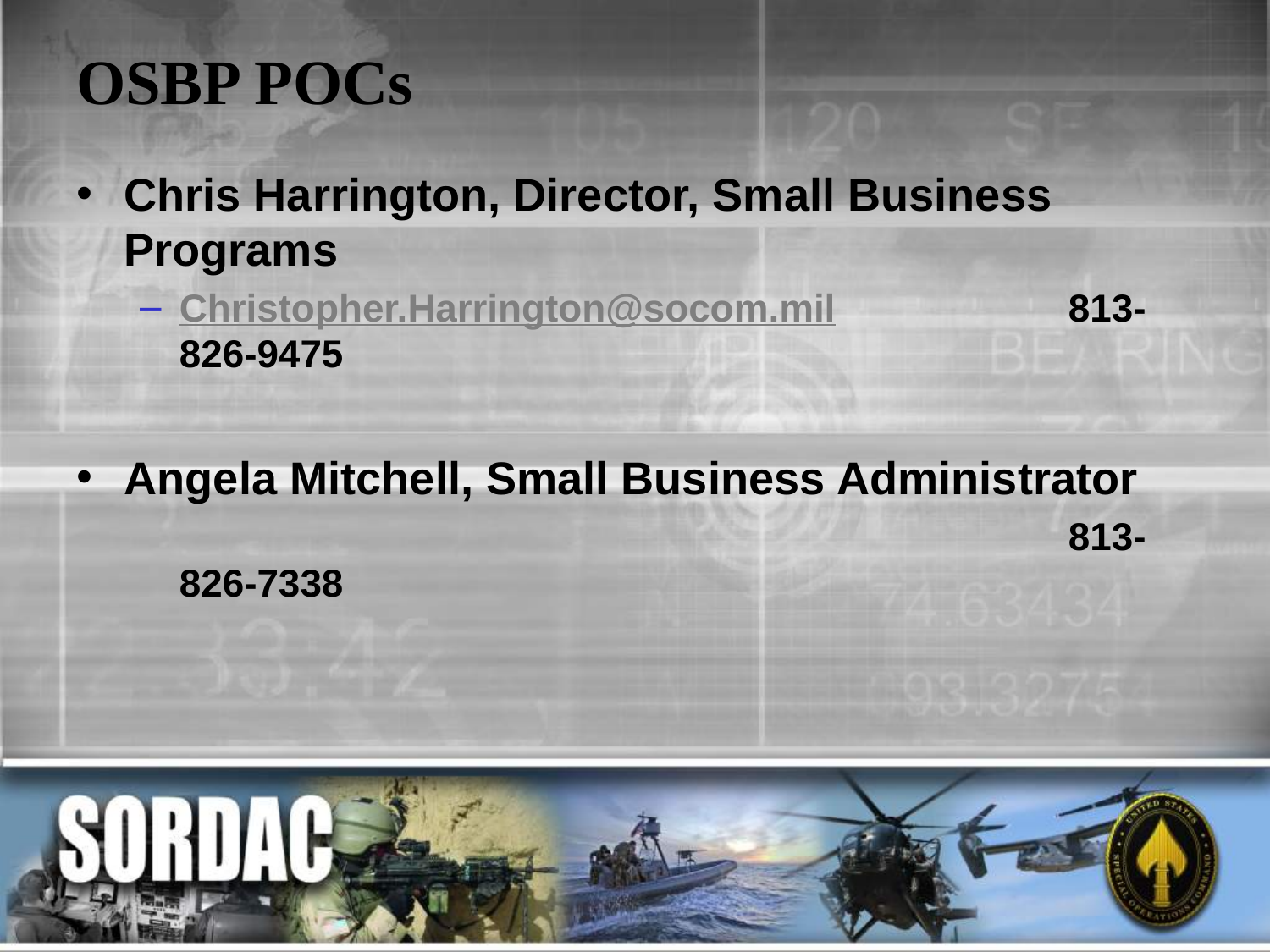

# OSBP POCs
Chris Harrington, Director, Small Business Programs
Christopher.Harrington@socom.mil		813-826-9475

Angela Mitchell, Small Business Administrator
								813-826-7338